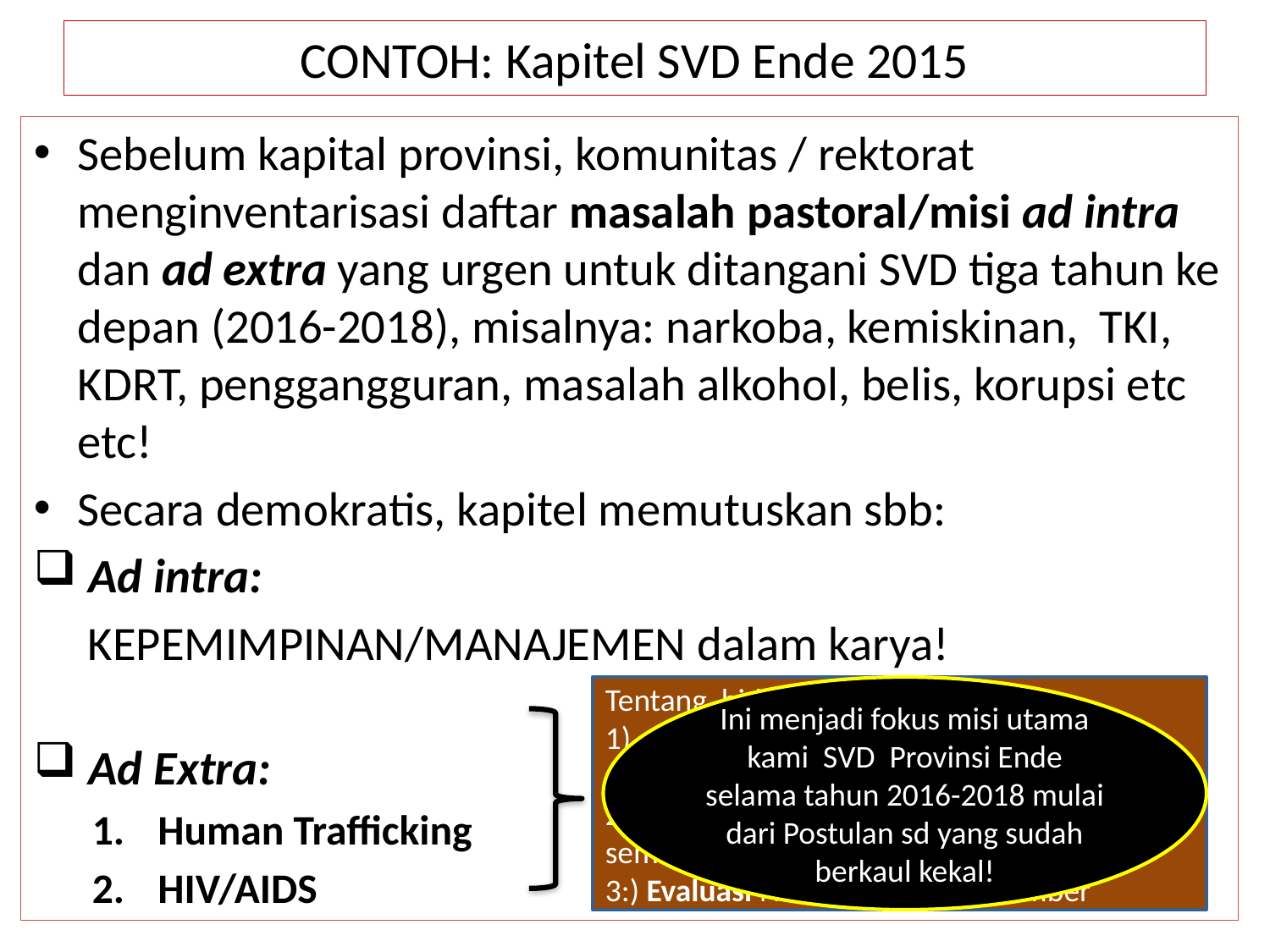

# CONTOH: Kapitel SVD Ende 2015
Sebelum kapital provinsi, komunitas / rektorat menginventarisasi daftar masalah pastoral/misi ad intra dan ad extra yang urgen untuk ditangani SVD tiga tahun ke depan (2016-2018), misalnya: narkoba, kemiskinan,  TKI, KDRT, penggangguran, masalah alkohol, belis, korupsi etc etc!
Secara demokratis, kapitel memutuskan sbb:
 Ad intra:
     KEPEMIMPINAN/MANAJEMEN dalam karya!
 Ad Extra:
Human Trafficking
HIV/AIDS
Tentang  bidang ini:
Apa akar masalah, susun renstra kerja misi, siapa buat apa dan di mana.
2) Bentuk: katekese umat di paroki, live-in, seminar, terbit buku, tulis di koran etc.
3:) Evaluasi November dan Desember
Ini menjadi fokus misi utama kami  SVD  Provinsi Ende selama tahun 2016-2018 mulai dari Postulan sd yang sudah berkaul kekal!